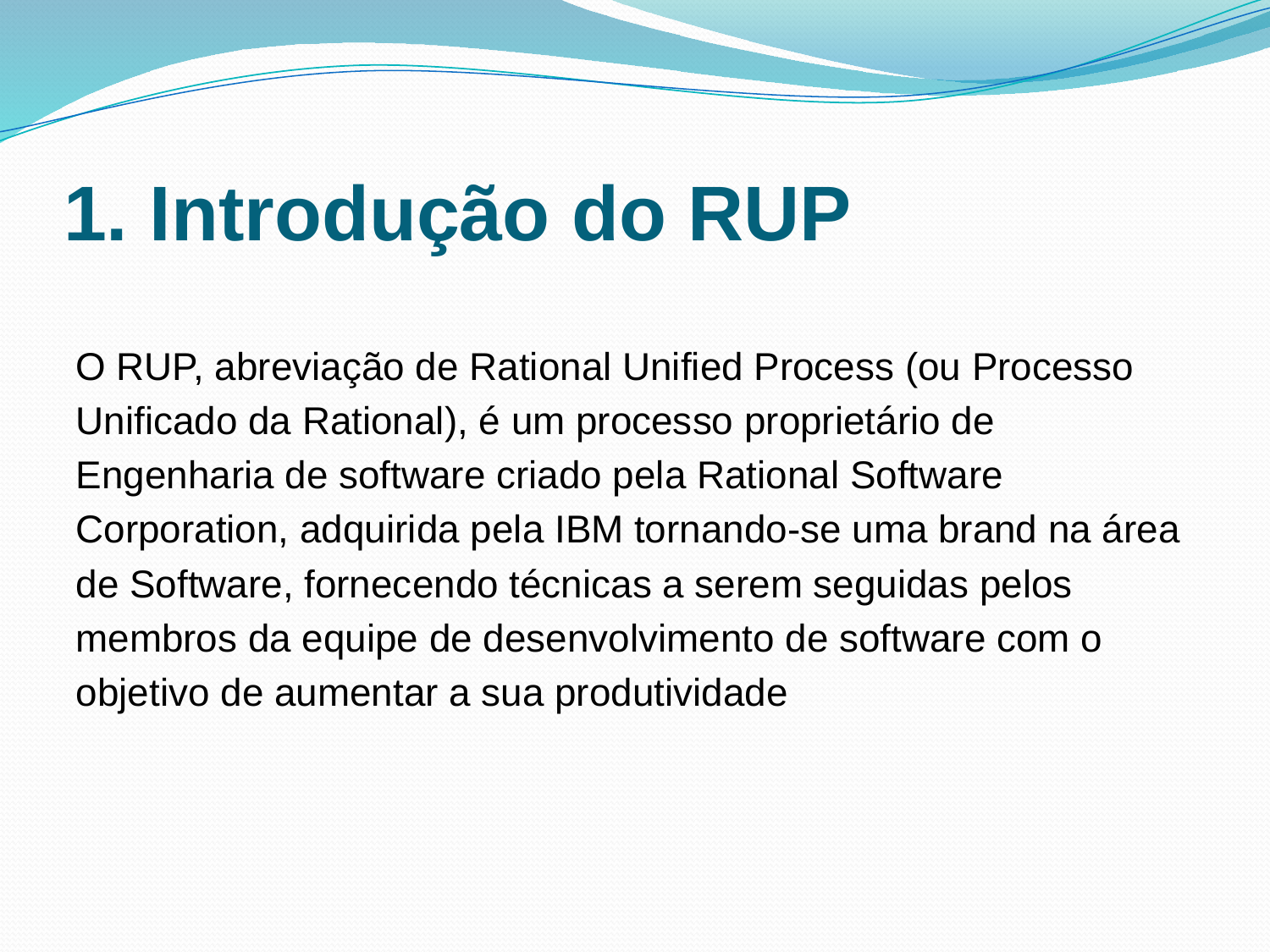

# 1. Introdução do RUP

O RUP, abreviação de Rational Unified Process (ou Processo
Unificado da Rational), é um processo proprietário de
Engenharia de software criado pela Rational Software
Corporation, adquirida pela IBM tornando-se uma brand na área
de Software, fornecendo técnicas a serem seguidas pelos
membros da equipe de desenvolvimento de software com o
objetivo de aumentar a sua produtividade